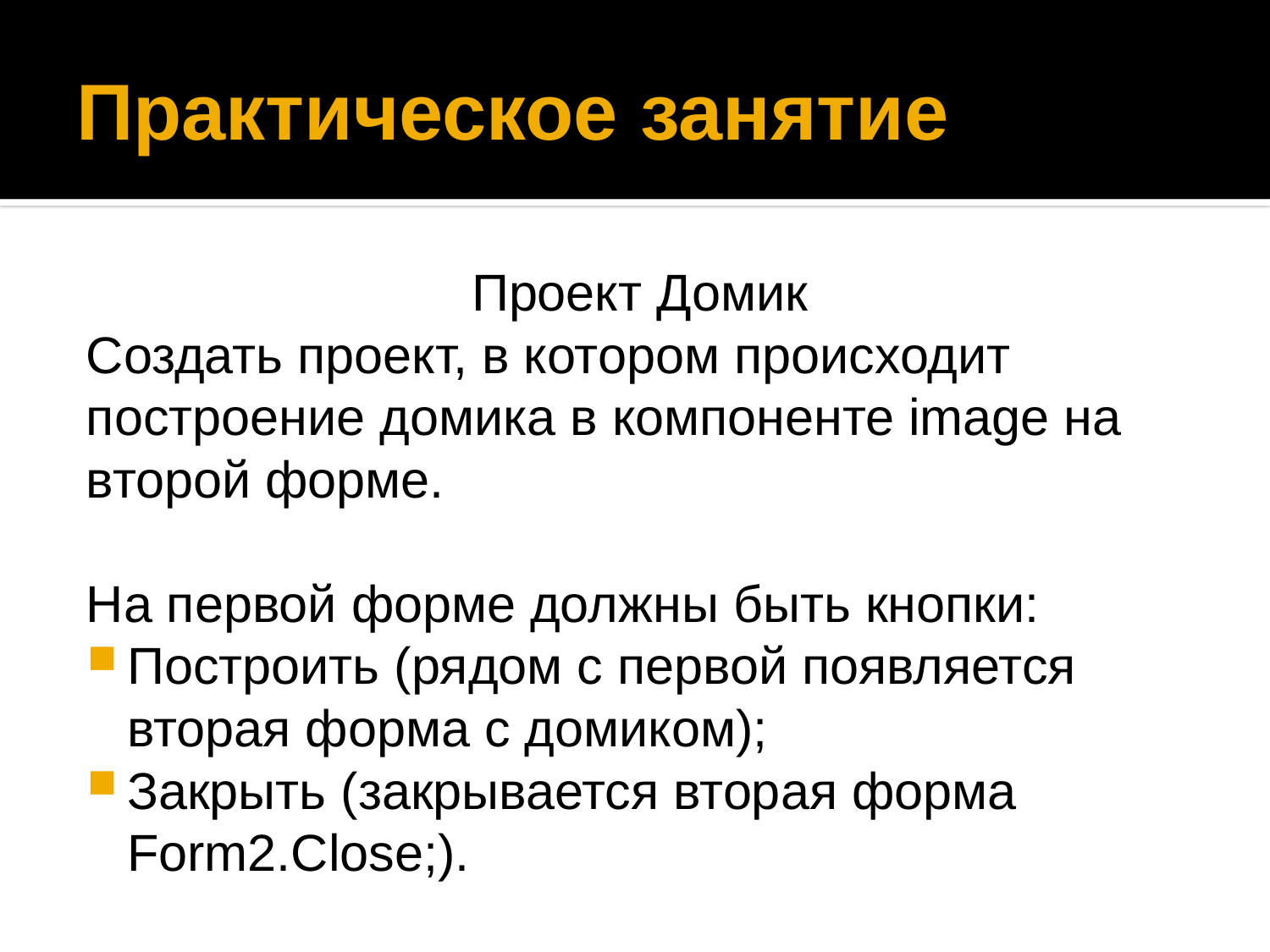

# Практическое занятие
Проект Домик
Создать проект, в котором происходит построение домика в компоненте image на второй форме.

На первой форме должны быть кнопки:
Построить (рядом с первой появляется вторая форма с домиком);
Закрыть (закрывается вторая форма Form2.Close;).